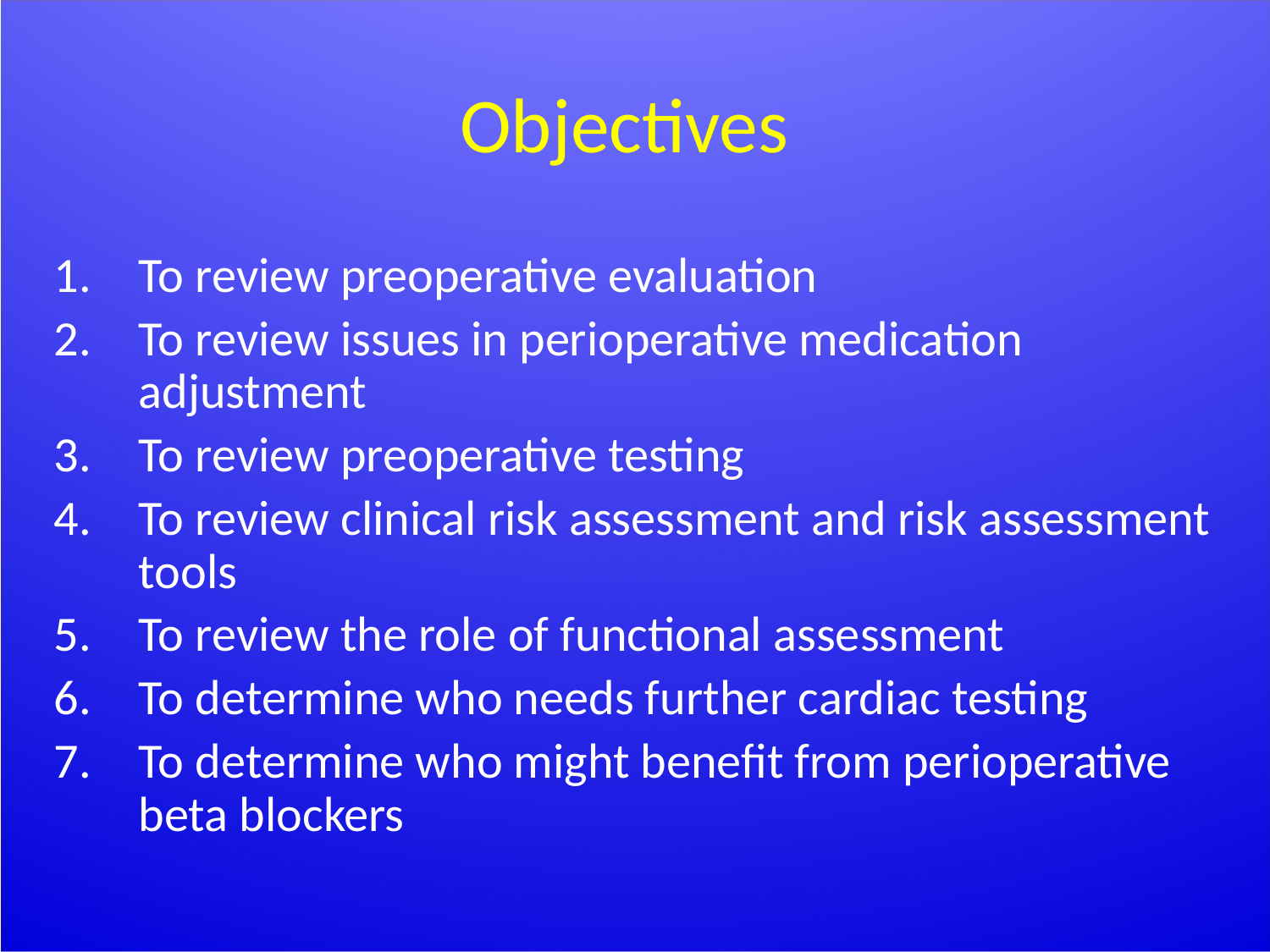

# Objectives
To review preoperative evaluation
To review issues in perioperative medication adjustment
To review preoperative testing
To review clinical risk assessment and risk assessment tools
To review the role of functional assessment
To determine who needs further cardiac testing
To determine who might benefit from perioperative beta blockers